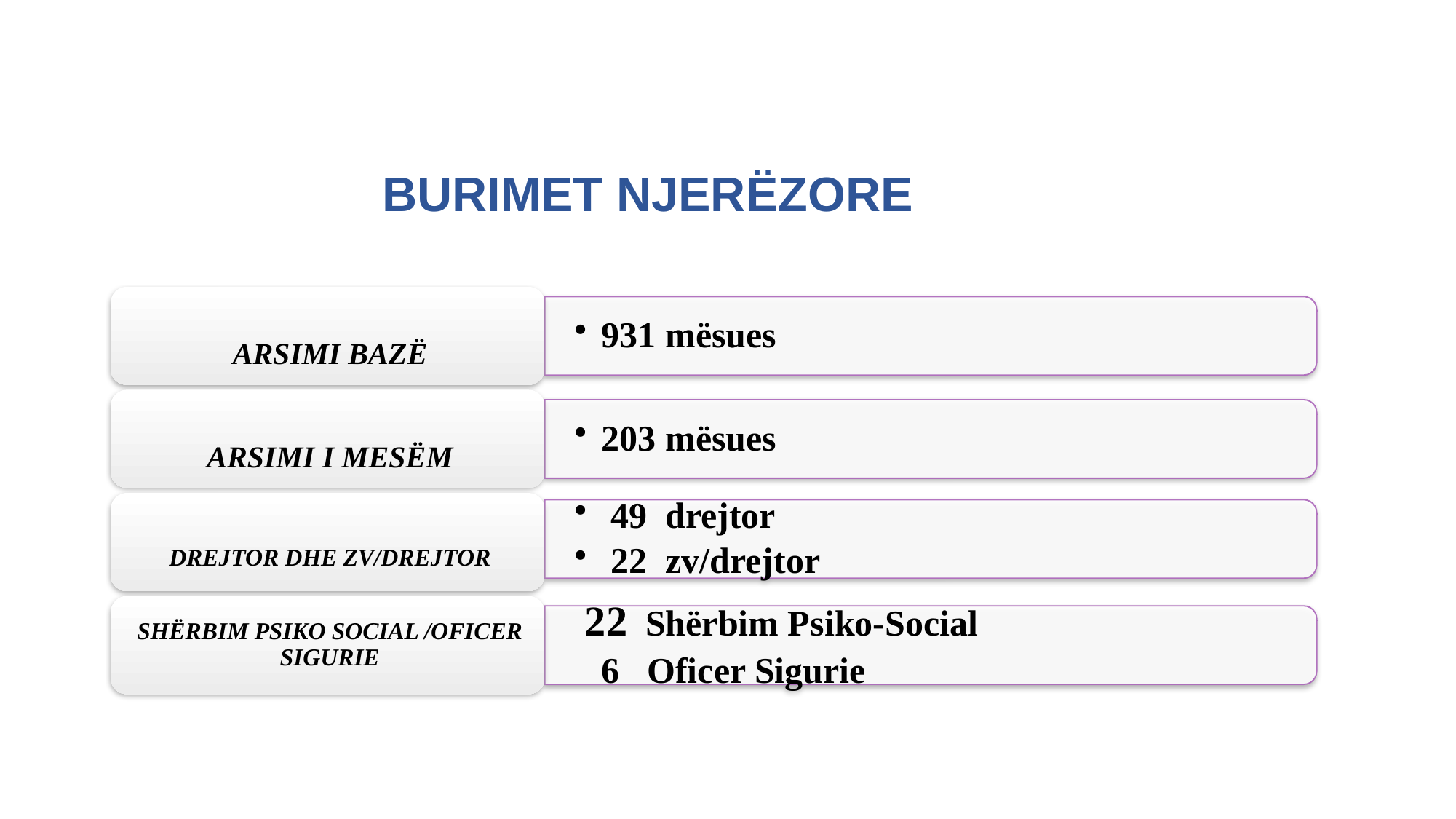

BURIMET NJERËZORE
931 mësues

ARSIMI BAZË
203 mësues

ARSIMI I MESËM
 49  drejtor
 22  zv/drejtor

DREJTOR DHE ZV/DREJTOR
 22  Shërbim Psiko-Social
   6   Oficer Sigurie
SHËRBIM PSIKO SOCIAL /OFICER SIGURIE